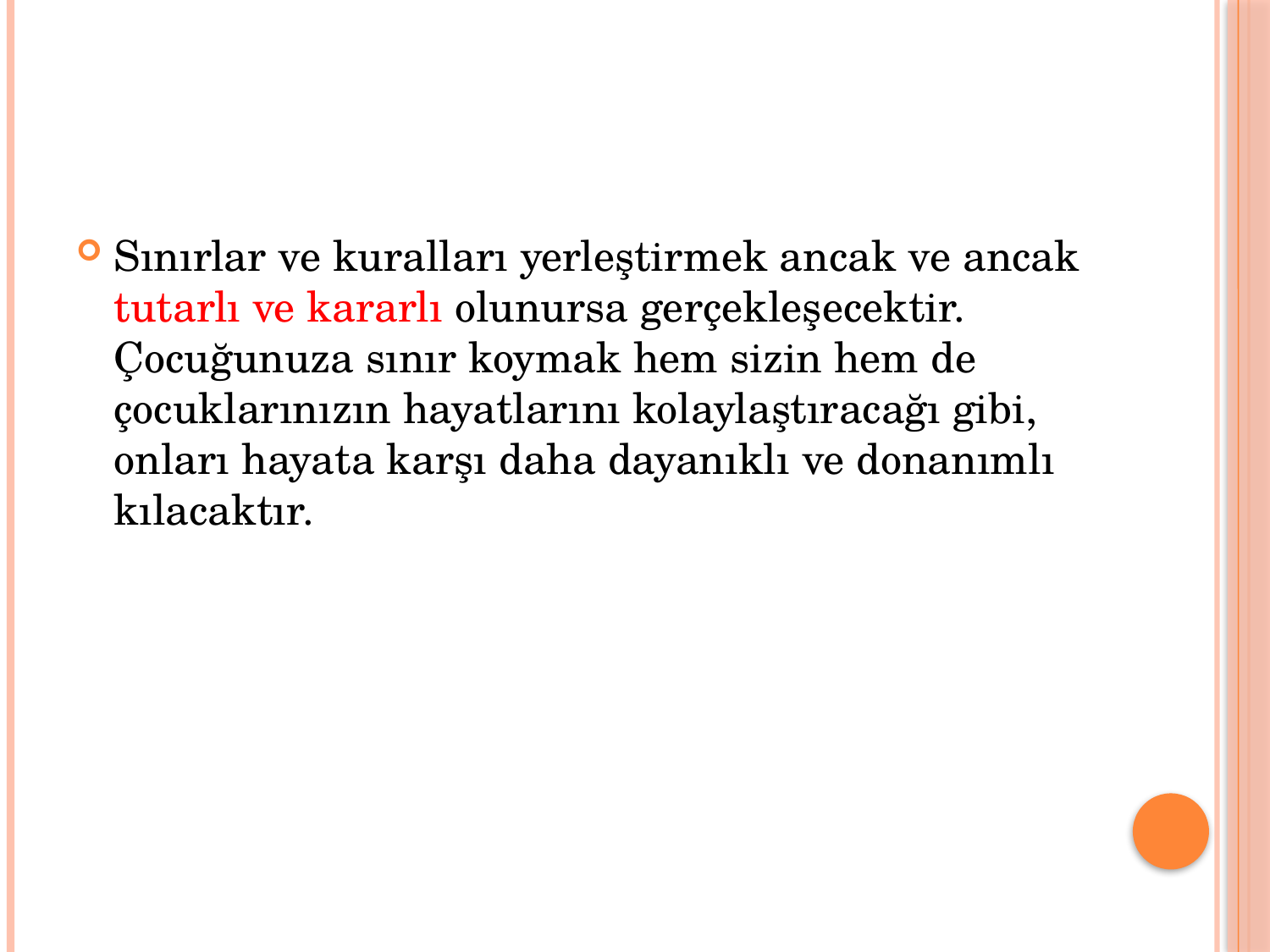

#
Sınırlar ve kuralları yerleştirmek ancak ve ancak tutarlı ve kararlı olunursa gerçekleşecektir. Çocuğunuza sınır koymak hem sizin hem de çocuklarınızın hayatlarını kolaylaştıracağı gibi, onları hayata karşı daha dayanıklı ve donanımlı kılacaktır.